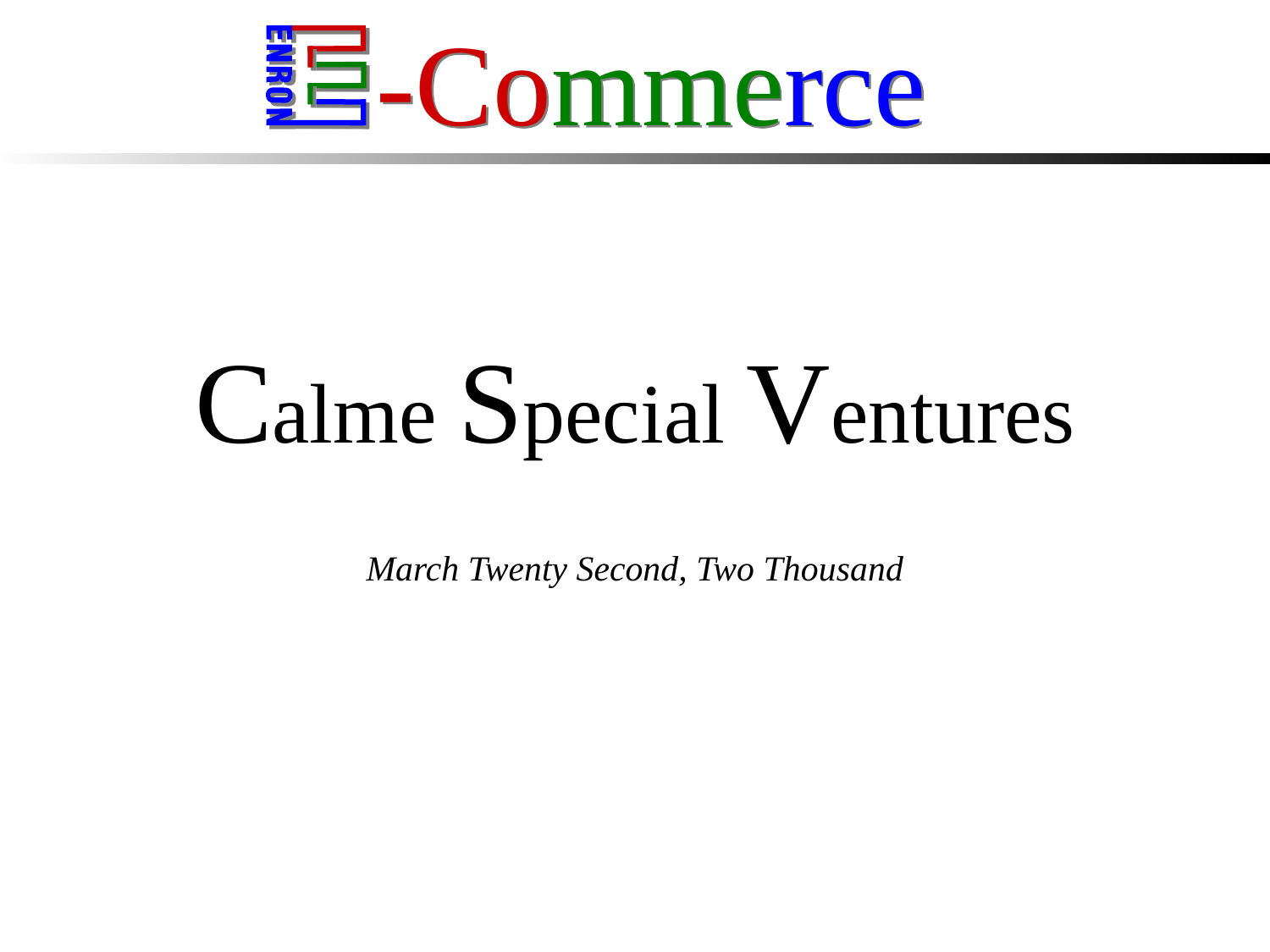

-Commerce
# Calme Special Ventures
March Twenty Second, Two Thousand